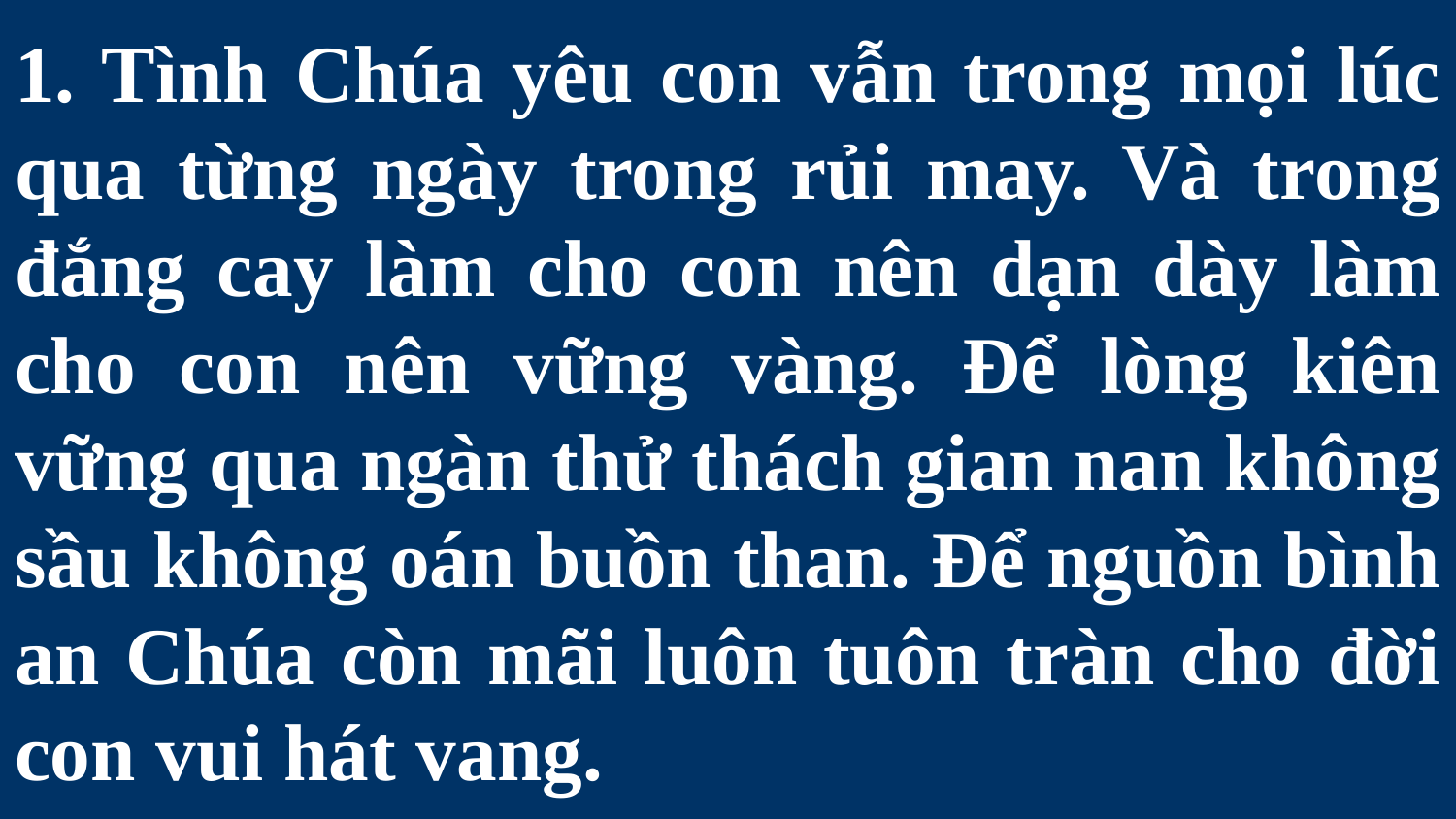

# 1. Tình Chúa yêu con vẫn trong mọi lúc qua từng ngày trong rủi may. Và trong đắng cay làm cho con nên dạn dày làm cho con nên vững vàng. Để lòng kiên vững qua ngàn thử thách gian nan không sầu không oán buồn than. Để nguồn bình an Chúa còn mãi luôn tuôn tràn cho đời con vui hát vang.